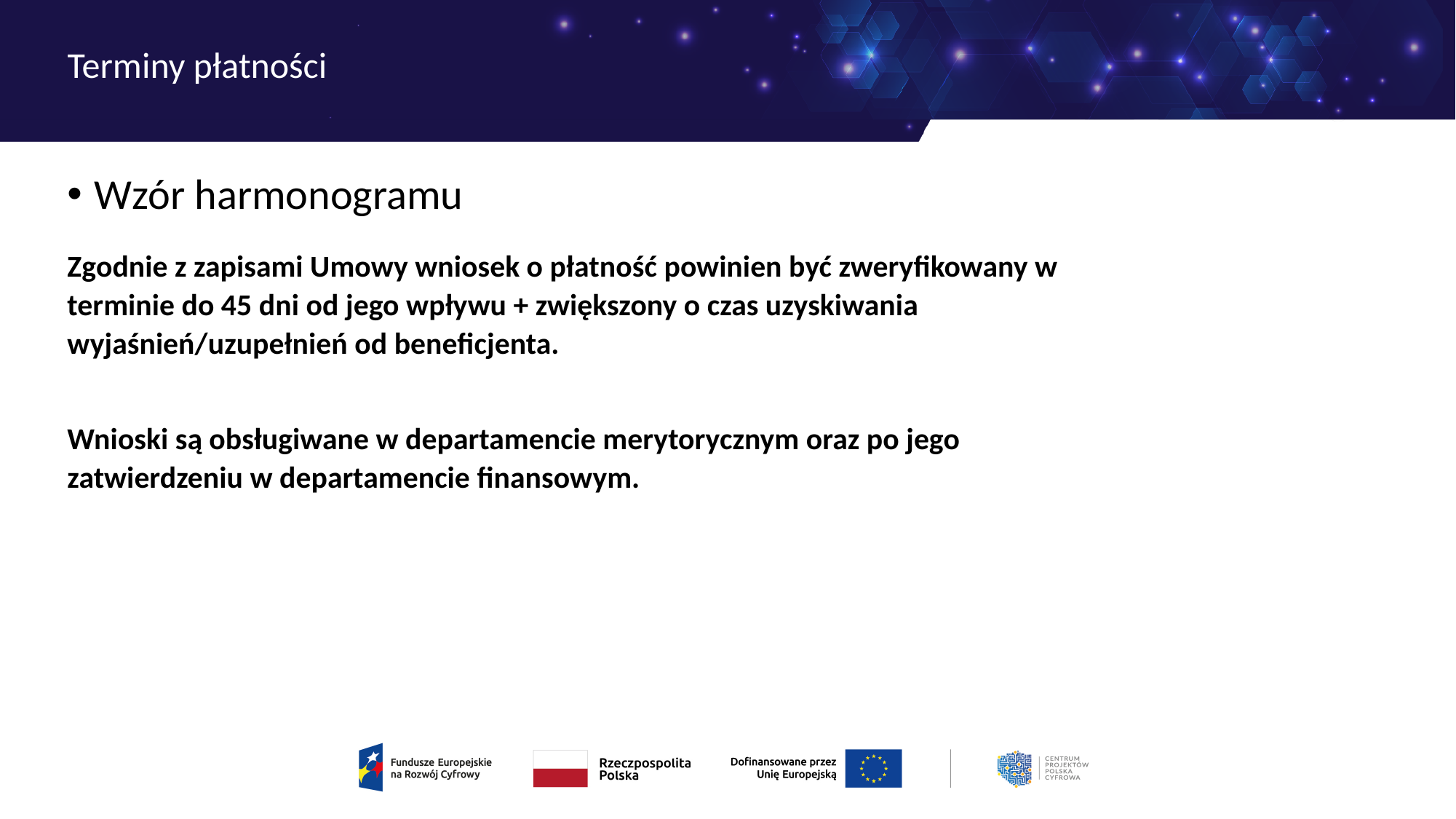

# Terminy płatności
Wzór harmonogramu
Zgodnie z zapisami Umowy wniosek o płatność powinien być zweryfikowany w terminie do 45 dni od jego wpływu + zwiększony o czas uzyskiwania wyjaśnień/uzupełnień od beneficjenta.

Wnioski są obsługiwane w departamencie merytorycznym oraz po jego zatwierdzeniu w departamencie finansowym.